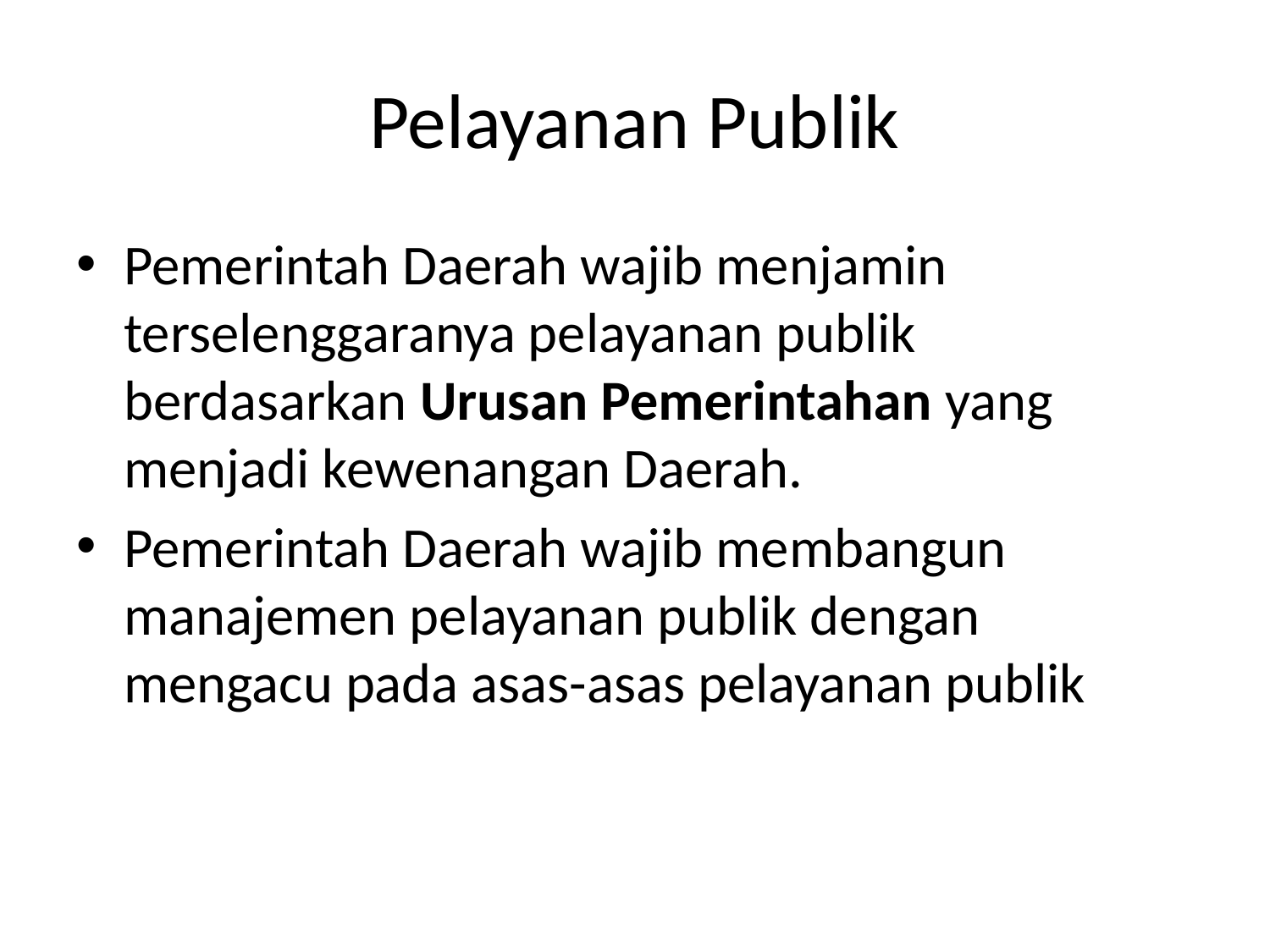

# Pelayanan Publik
Pemerintah Daerah wajib menjamin terselenggaranya pelayanan publik berdasarkan Urusan Pemerintahan yang menjadi kewenangan Daerah.
Pemerintah Daerah wajib membangun manajemen pelayanan publik dengan mengacu pada asas-asas pelayanan publik